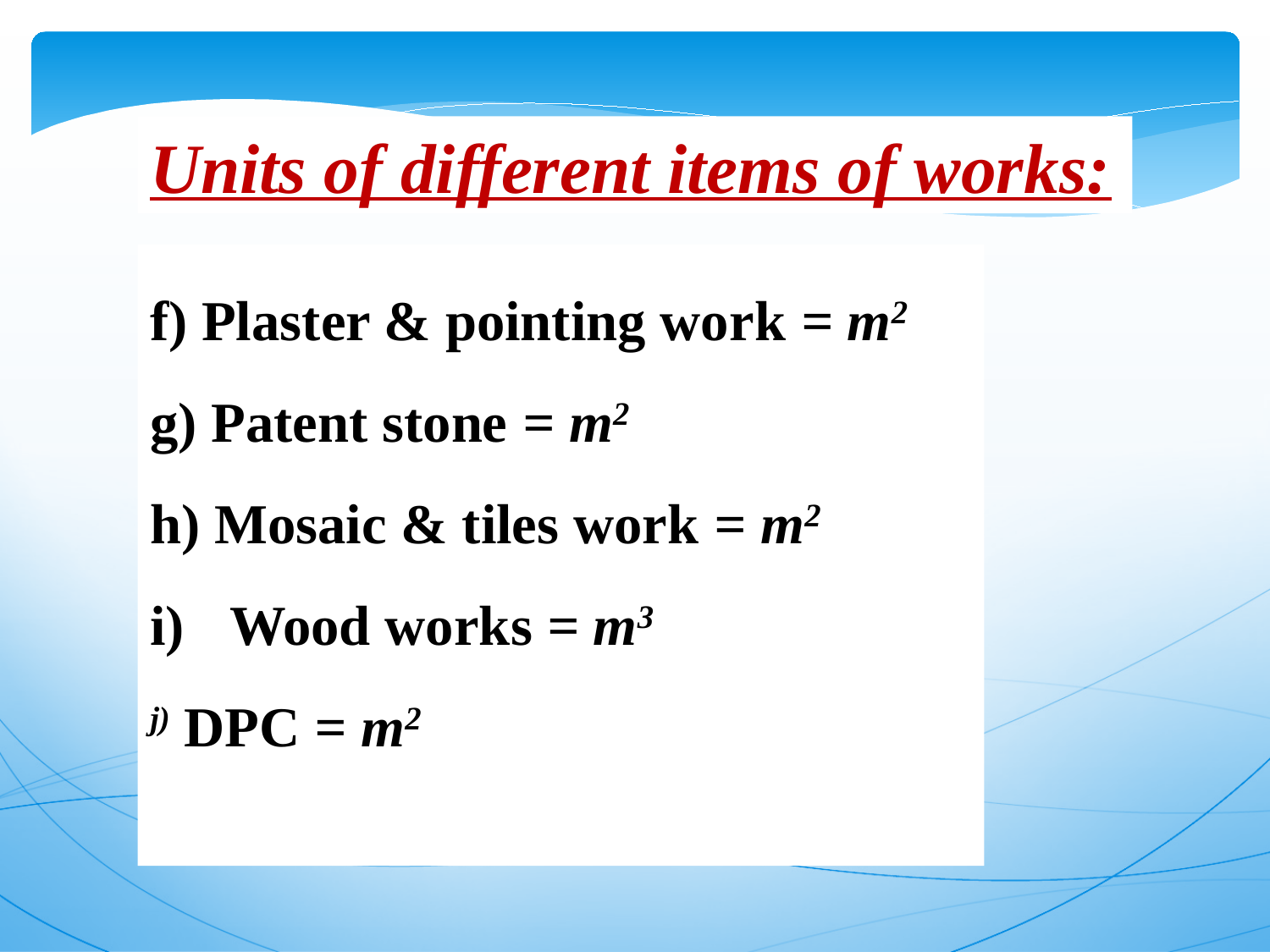

Units of different items of works:
f) Plaster & pointing work = m2
g) Patent stone = m2
h) Mosaic & tiles work = m2
Wood works = m3
j) DPC = m2